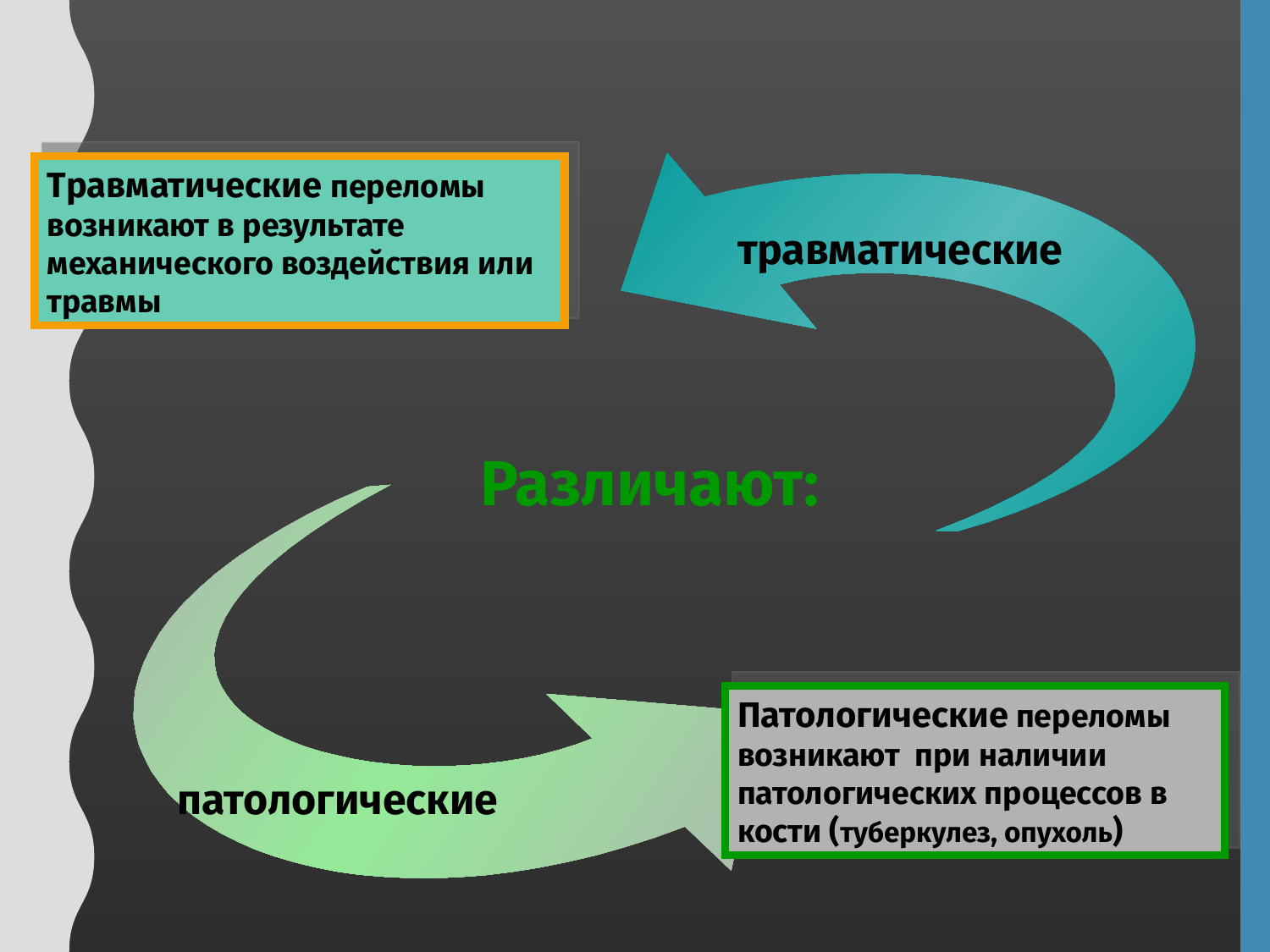

травматические
Травматические переломы  возникают в результате механического воздействия или травмы

Различают:

патологические
Патологические переломы возникают  при наличии патологических процессов в кости (туберкулез, опухоль)